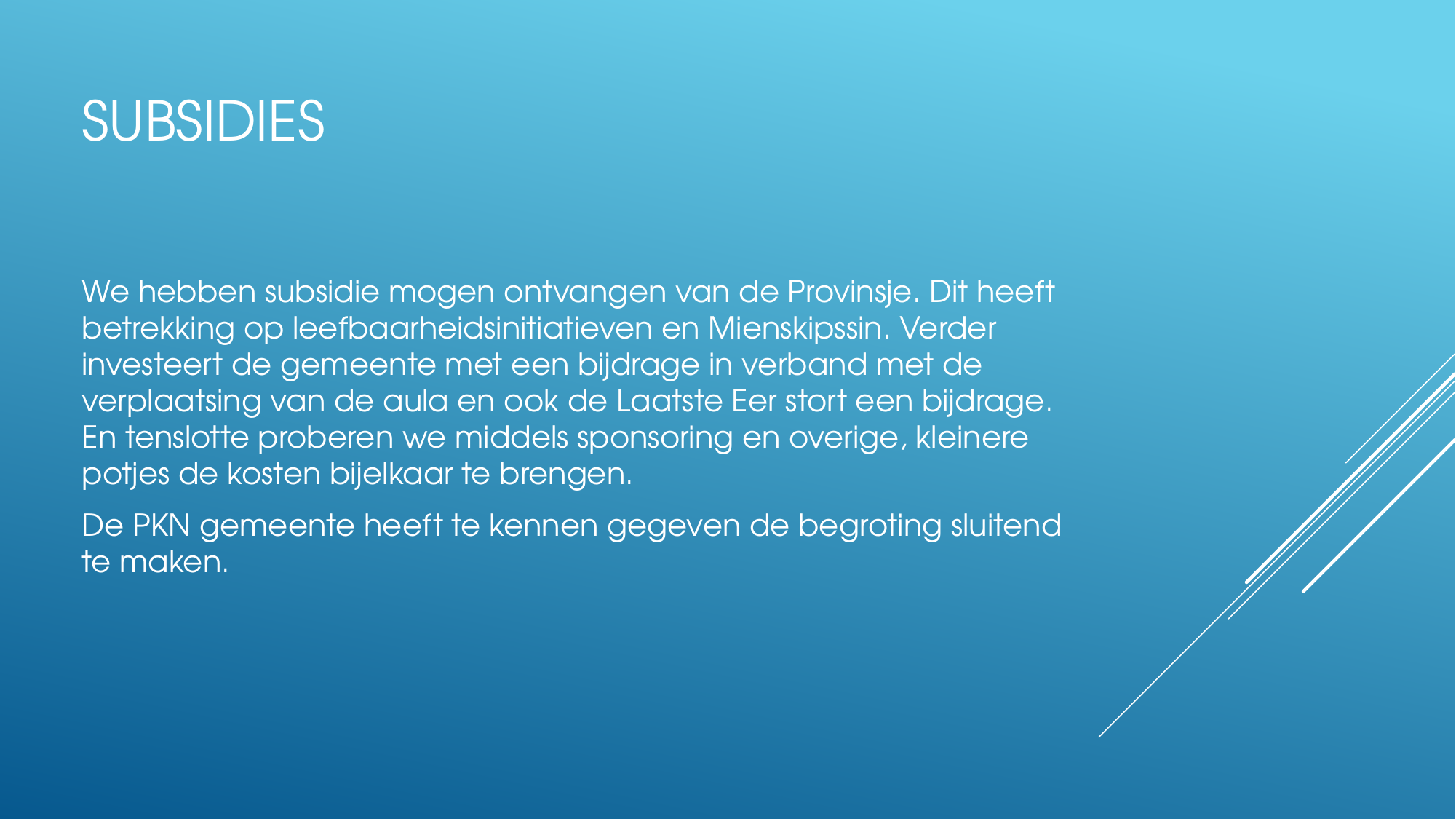

# Subsidies
We hebben subsidie mogen ontvangen van de Provinsje. Dit heeft betrekking op leefbaarheidsinitiatieven en Mienskipssin. Verder investeert de gemeente met een bijdrage in verband met de verplaatsing van de aula en ook de Laatste Eer stort een bijdrage. En tenslotte proberen we middels sponsoring en overige, kleinere potjes de kosten bijelkaar te brengen.
De PKN gemeente heeft te kennen gegeven de begroting sluitend te maken.